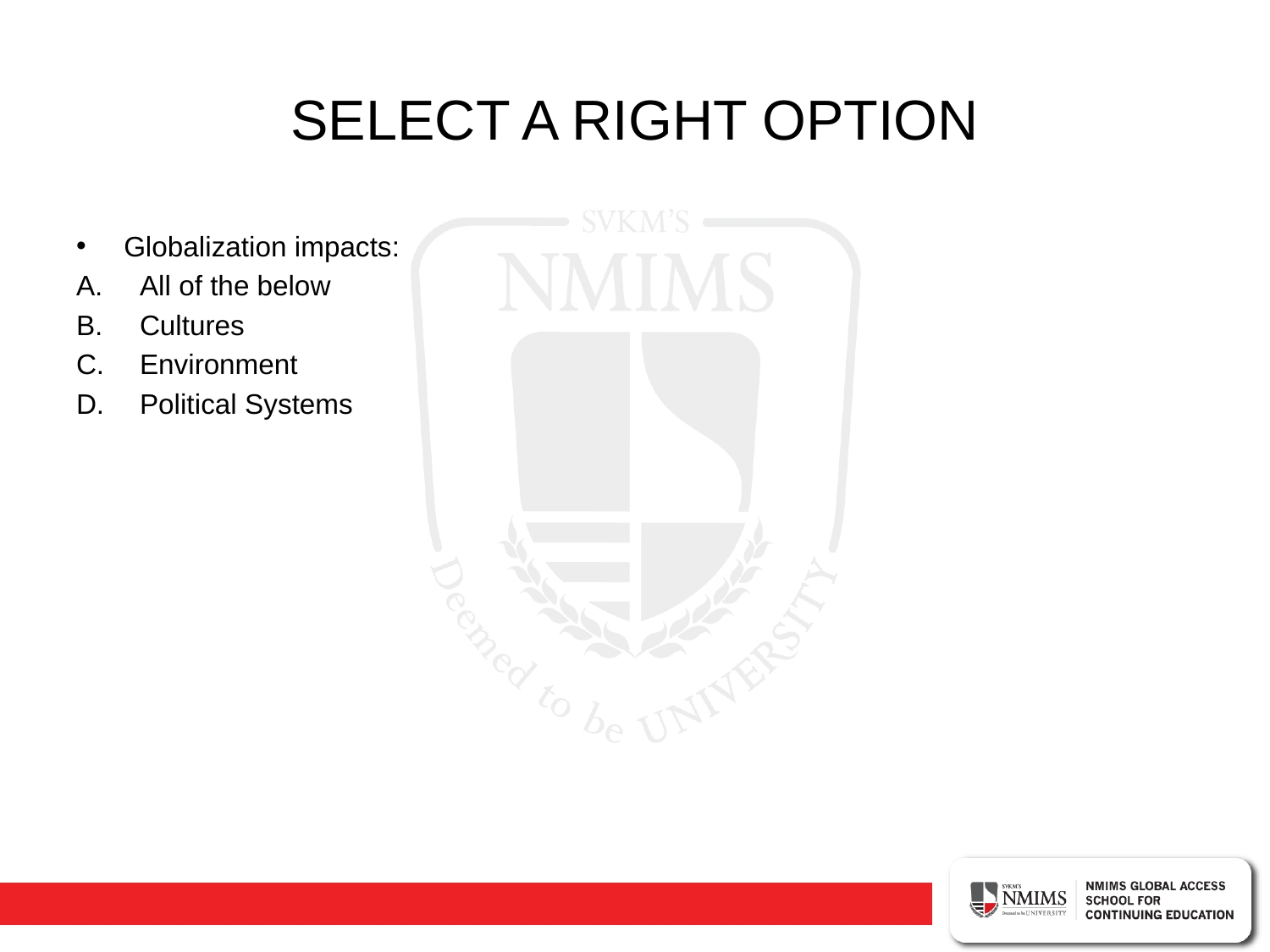

# SELECT A RIGHT OPTION
Globalization impacts:
All of the below
Cultures
Environment
Political Systems